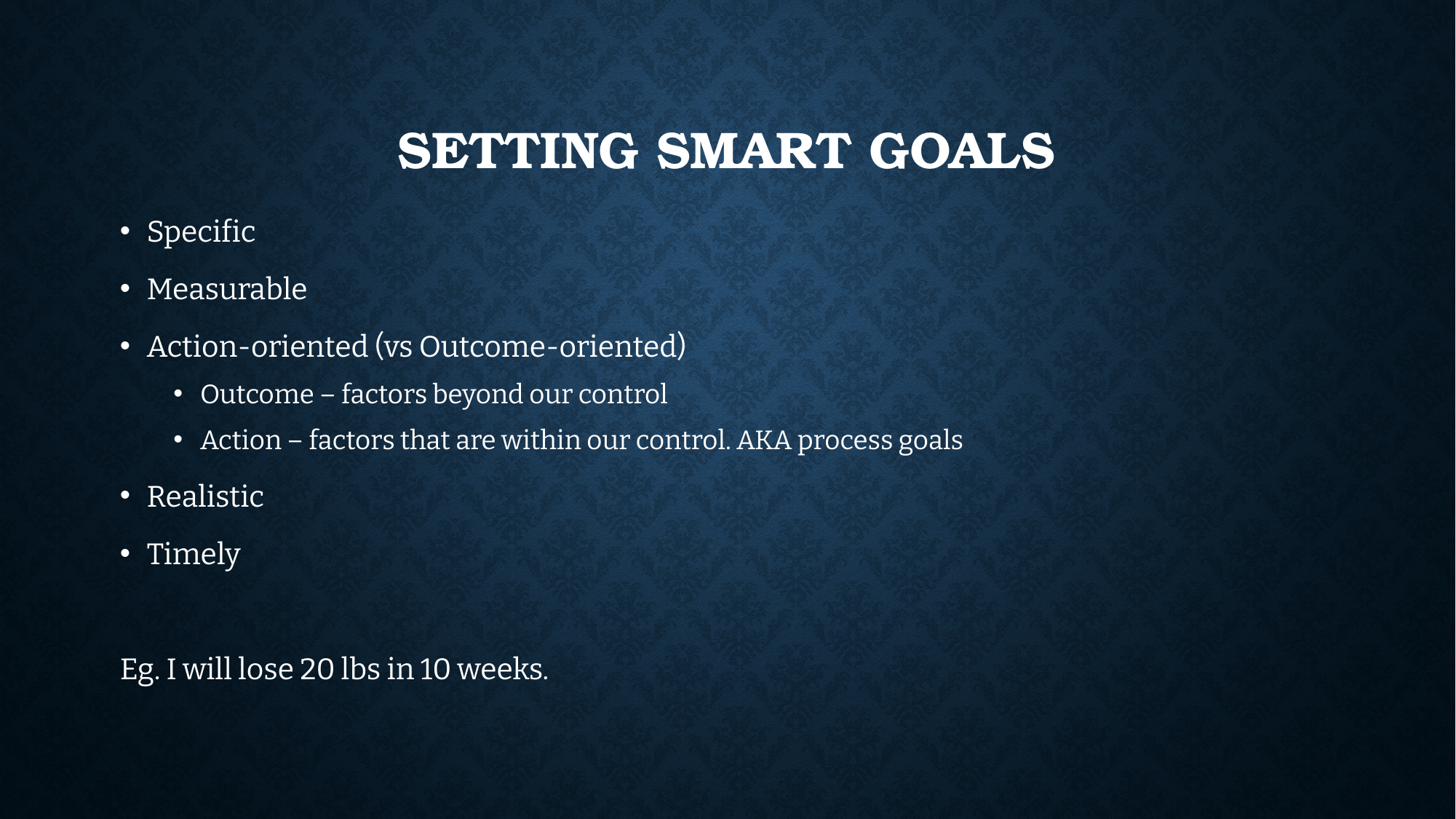

# Setting smart goals
Specific
Measurable
Action-oriented (vs Outcome-oriented)
Outcome – factors beyond our control
Action – factors that are within our control. AKA process goals
Realistic
Timely

Eg. I will lose 20 lbs in 10 weeks.